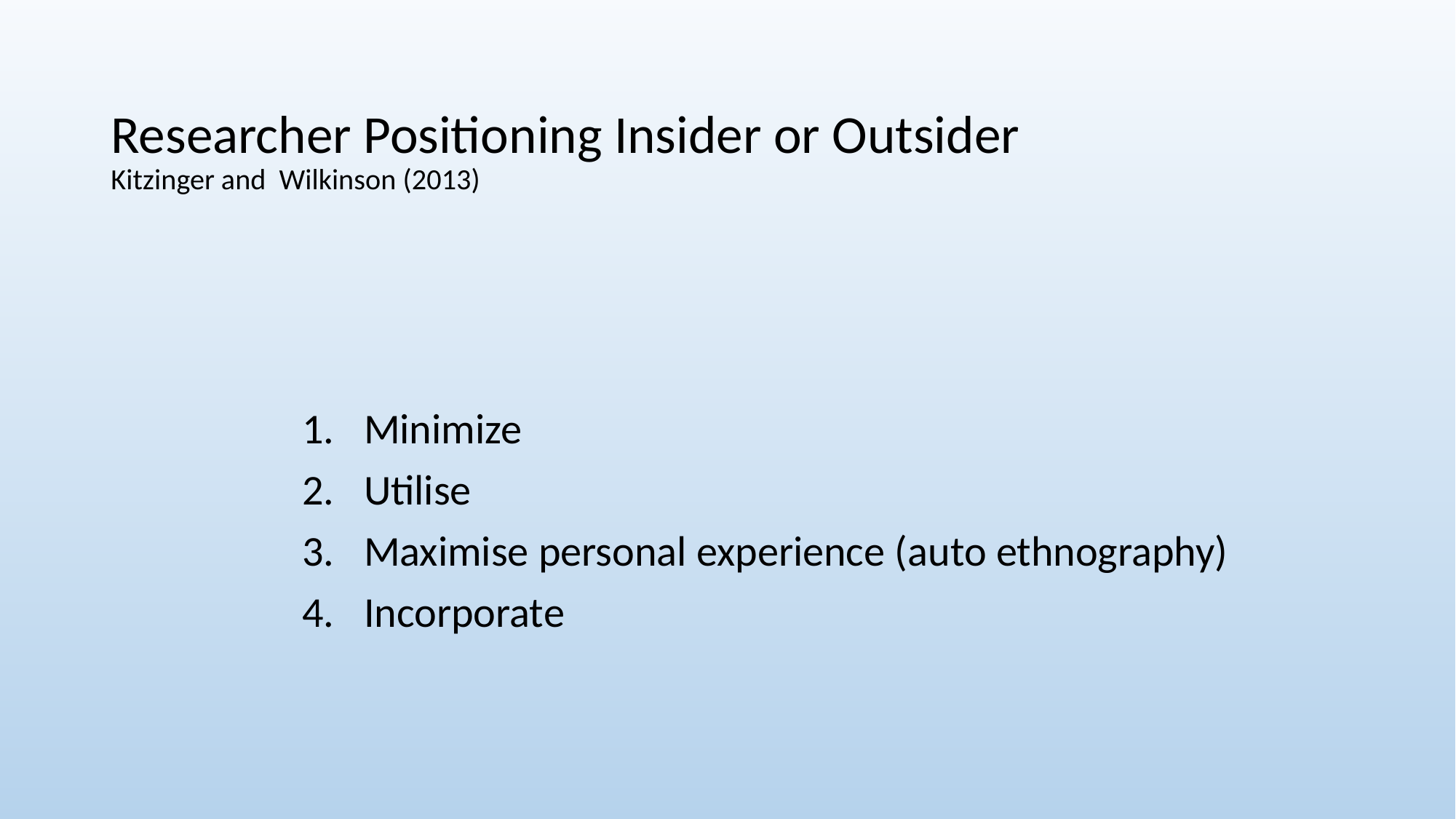

# Researcher Positioning Insider or Outsider Kitzinger and  Wilkinson (2013)

Minimize
Utilise
Maximise personal experience (auto ethnography)
Incorporate